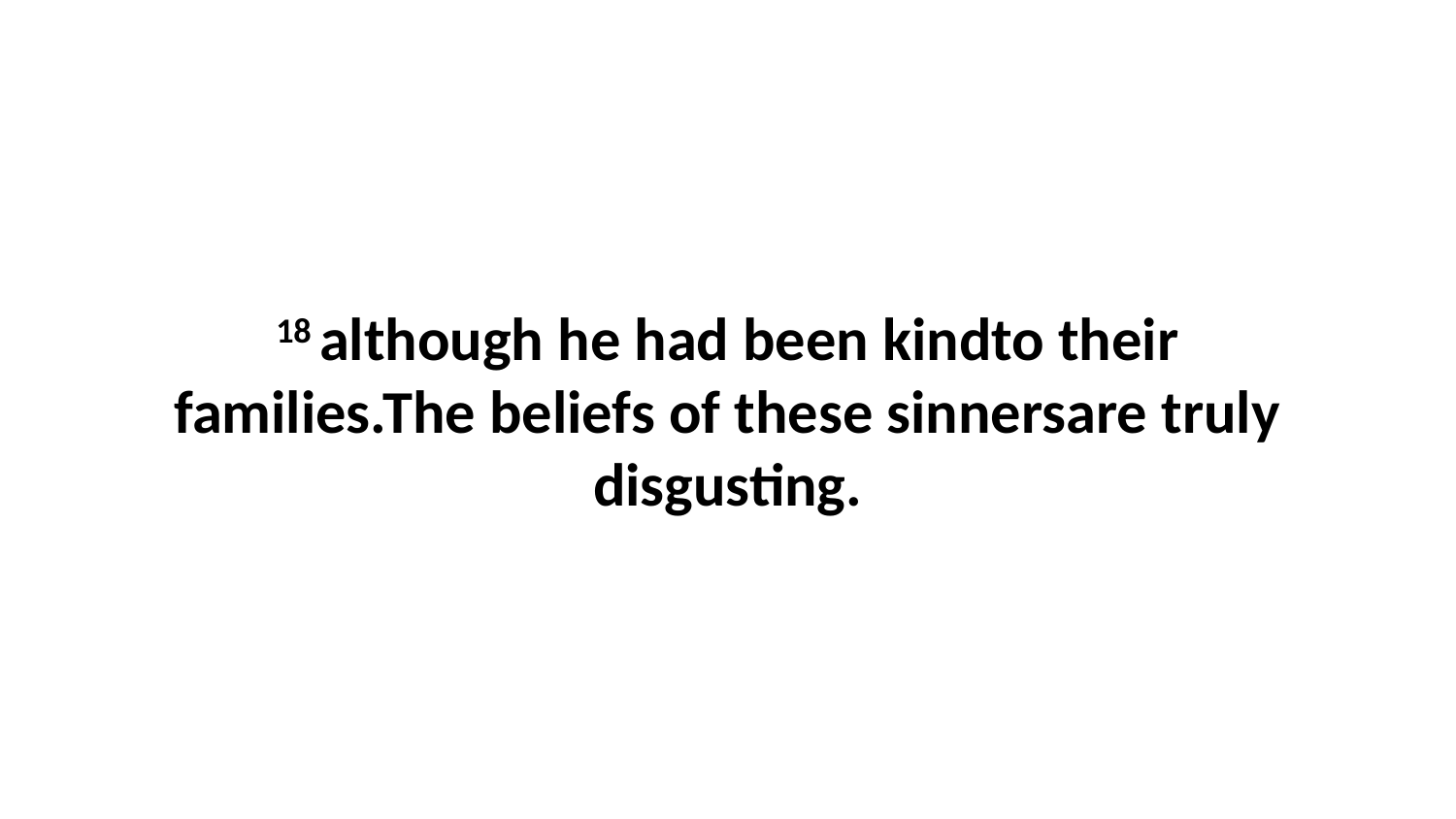

18 although he had been kindto their families.The beliefs of these sinnersare truly disgusting.